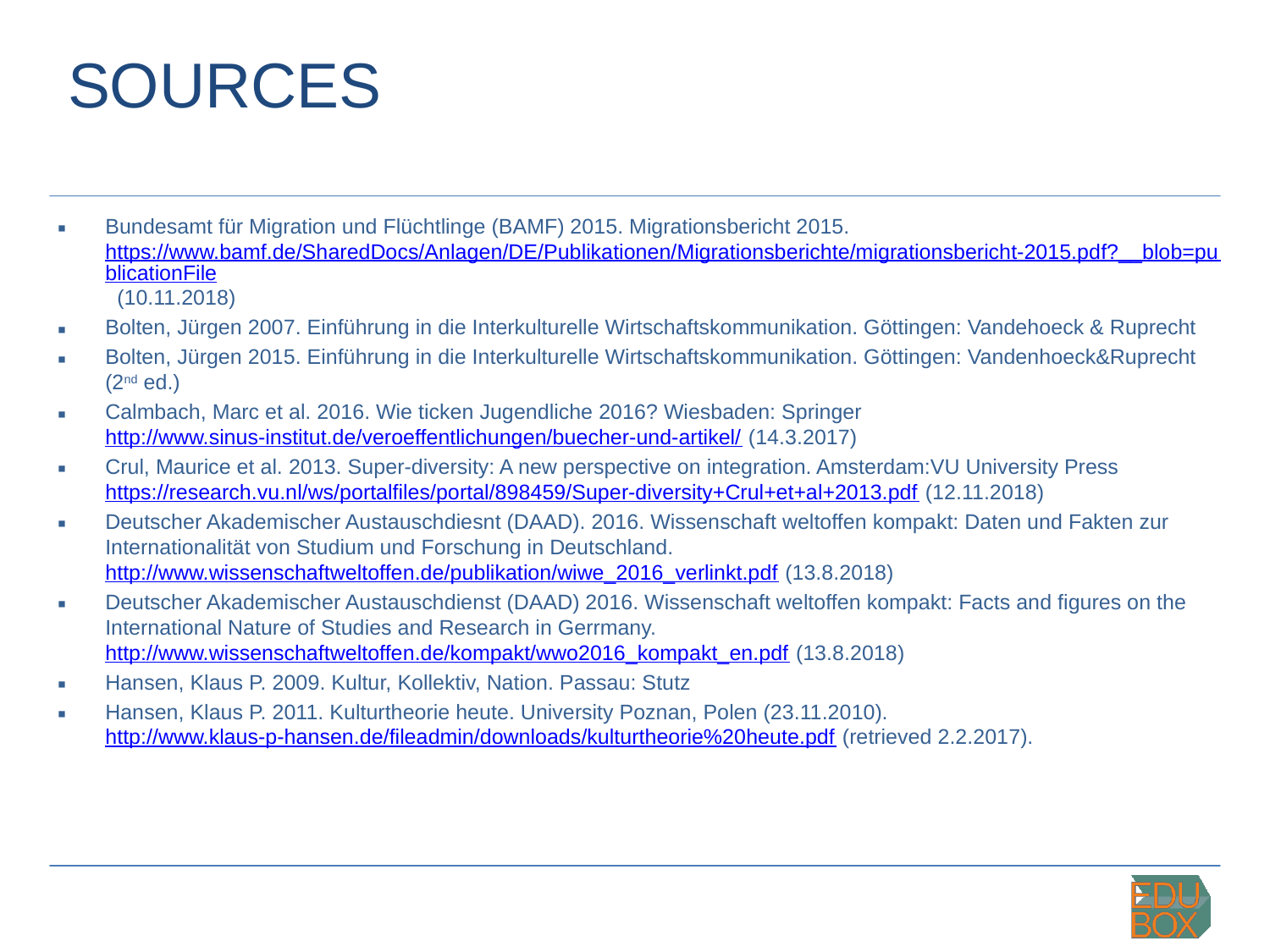

# SOURCES
Bundesamt für Migration und Flüchtlinge (BAMF) 2015. Migrationsbericht 2015. https://www.bamf.de/SharedDocs/Anlagen/DE/Publikationen/Migrationsberichte/migrationsbericht-2015.pdf?__blob=publicationFile  (10.11.2018)
Bolten, Jürgen 2007. Einführung in die Interkulturelle Wirtschaftskommunikation. Göttingen: Vandehoeck & Ruprecht
Bolten, Jürgen 2015. Einführung in die Interkulturelle Wirtschaftskommunikation. Göttingen: Vandenhoeck&Ruprecht (2nd ed.)
Calmbach, Marc et al. 2016. Wie ticken Jugendliche 2016? Wiesbaden: Springer http://www.sinus-institut.de/veroeffentlichungen/buecher-und-artikel/ (14.3.2017)
Crul, Maurice et al. 2013. Super-diversity: A new perspective on integration. Amsterdam:VU University Press  https://research.vu.nl/ws/portalfiles/portal/898459/Super-diversity+Crul+et+al+2013.pdf (12.11.2018)
Deutscher Akademischer Austauschdiesnt (DAAD). 2016. Wissenschaft weltoffen kompakt: Daten und Fakten zur Internationalität von Studium und Forschung in Deutschland. http://www.wissenschaftweltoffen.de/publikation/wiwe_2016_verlinkt.pdf (13.8.2018)
Deutscher Akademischer Austauschdienst (DAAD) 2016. Wissenschaft weltoffen kompakt: Facts and figures on the International Nature of Studies and Research in Gerrmany. http://www.wissenschaftweltoffen.de/kompakt/wwo2016_kompakt_en.pdf (13.8.2018)
Hansen, Klaus P. 2009. Kultur, Kollektiv, Nation. Passau: Stutz
Hansen, Klaus P. 2011. Kulturtheorie heute. University Poznan, Polen (23.11.2010). http://www.klaus-p-hansen.de/fileadmin/downloads/kulturtheorie%20heute.pdf (retrieved 2.2.2017).